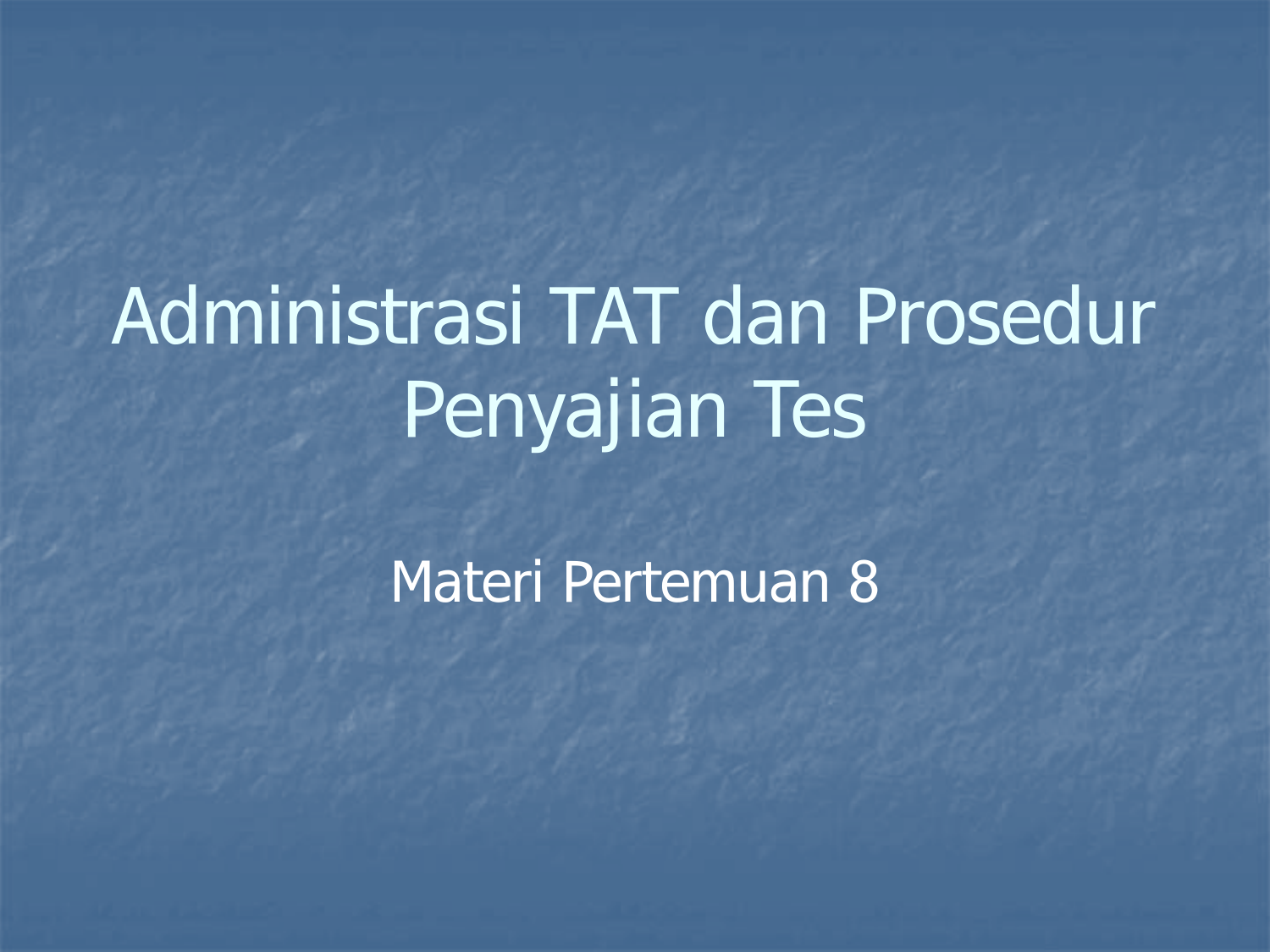

# Administrasi TAT dan Prosedur Penyajian Tes
Materi Pertemuan 8